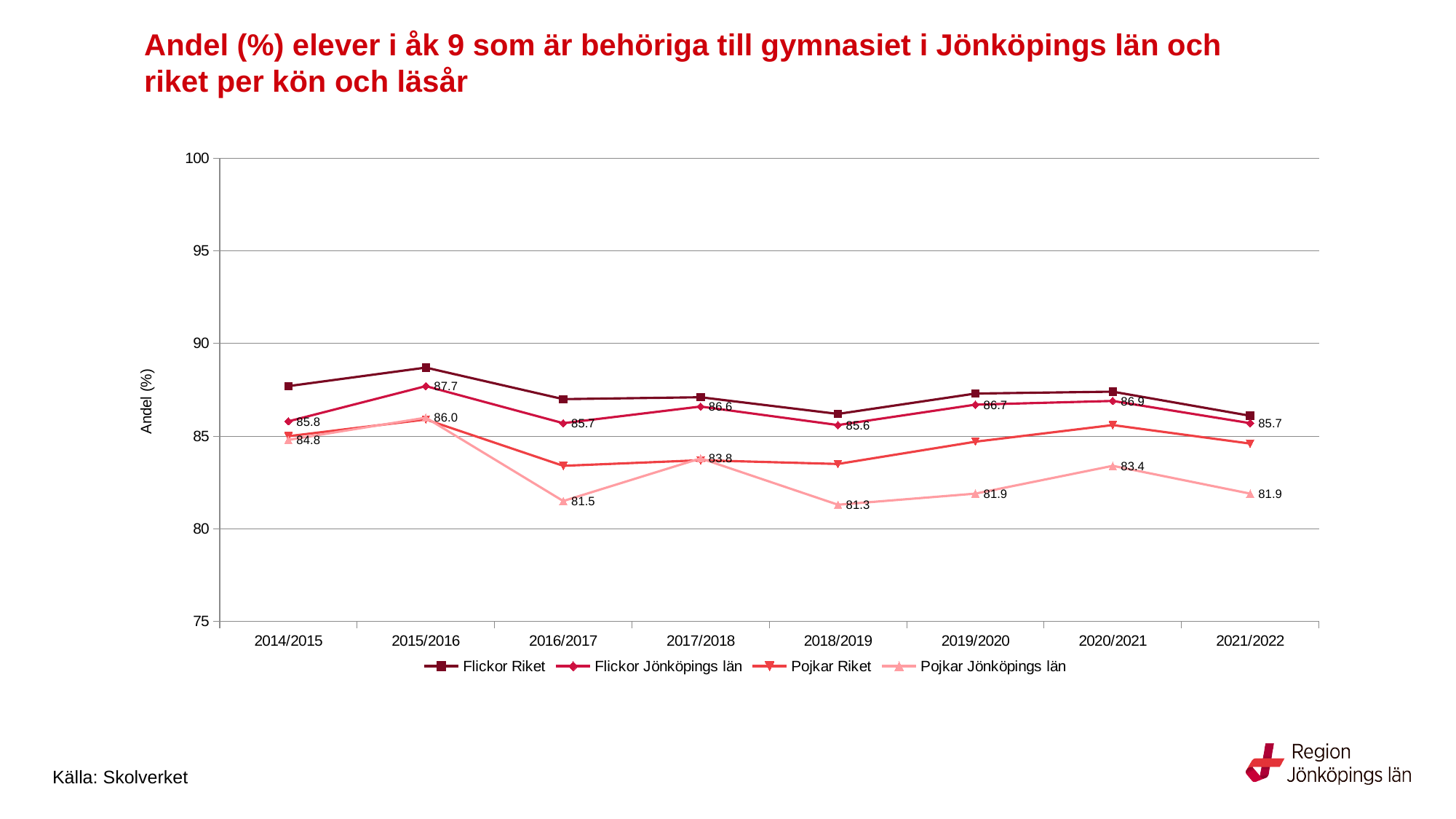

# Andel (%) elever i åk 9 som är behöriga till gymnasiet i Jönköpings län och riket per kön och läsår

### Chart

| Category | Flickor | Flickor | Pojkar | Pojkar |
|---|---|---|---|---|
| 2014/2015 | 87.7 | 85.8 | 85.0 | 84.8 |
| 2015/2016 | 88.7 | 87.7 | 85.9 | 86.0 |
| 2016/2017 | 87.0 | 85.7 | 83.4 | 81.5 |
| 2017/2018 | 87.1 | 86.6 | 83.7 | 83.8 |
| 2018/2019 | 86.2 | 85.6 | 83.5 | 81.3 |
| 2019/2020 | 87.3 | 86.7 | 84.7 | 81.9 |
| 2020/2021 | 87.4 | 86.9 | 85.6 | 83.4 |
| 2021/2022 | 86.1 | 85.7 | 84.6 | 81.9 |
Källa: Skolverket